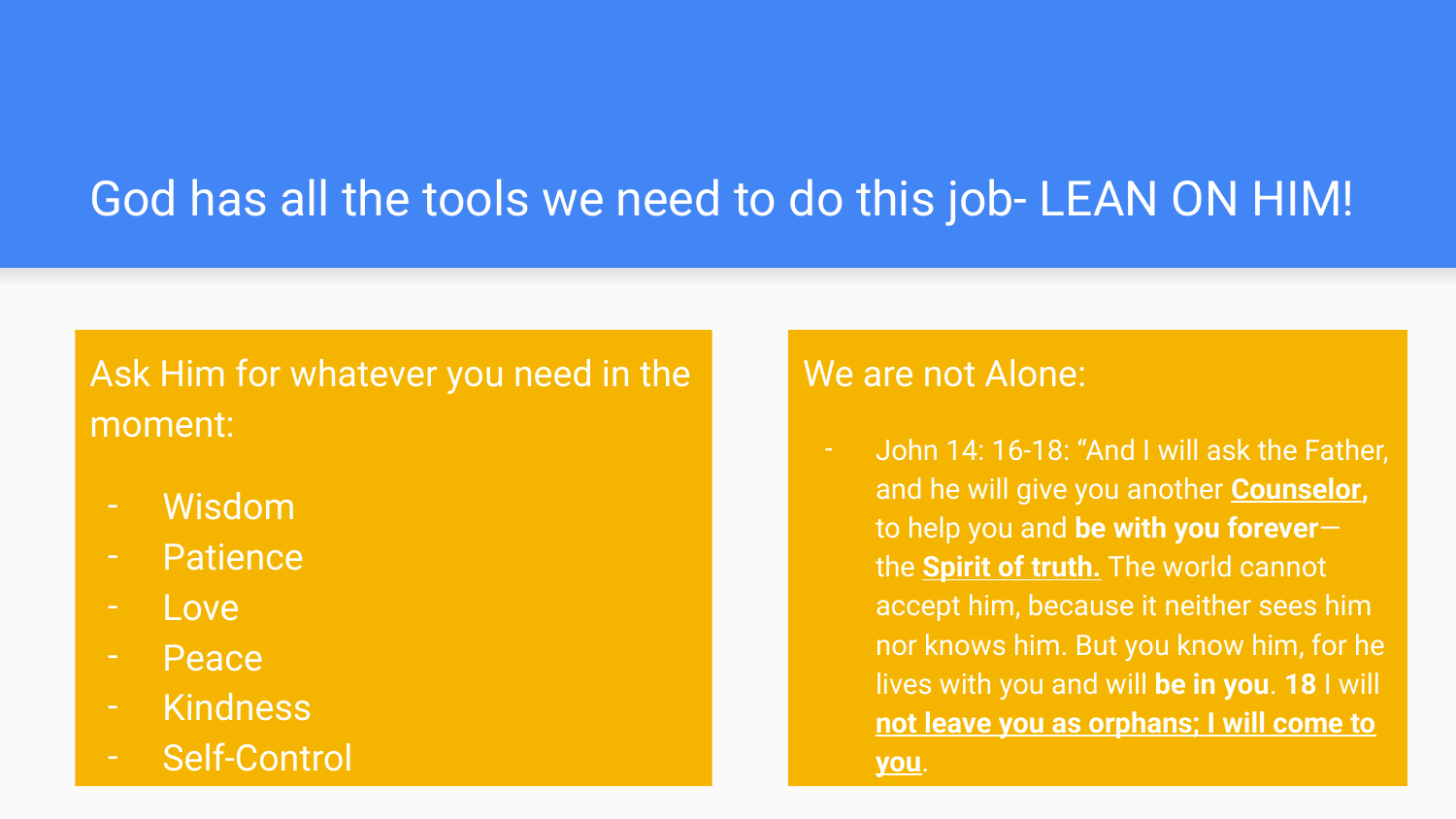

# God has all the tools we need to do this job- LEAN ON HIM!
Ask Him for whatever you need in the moment:
Wisdom
Patience
Love
Peace
Kindness
Self-Control
We are not Alone:
John 14: 16-18: “And I will ask the Father, and he will give you another Counselor,  to help you and be with you forever—  the Spirit of truth. The world cannot accept him, because it neither sees him nor knows him. But you know him, for he lives with you and will be in you. 18 I will not leave you as orphans; I will come to you.